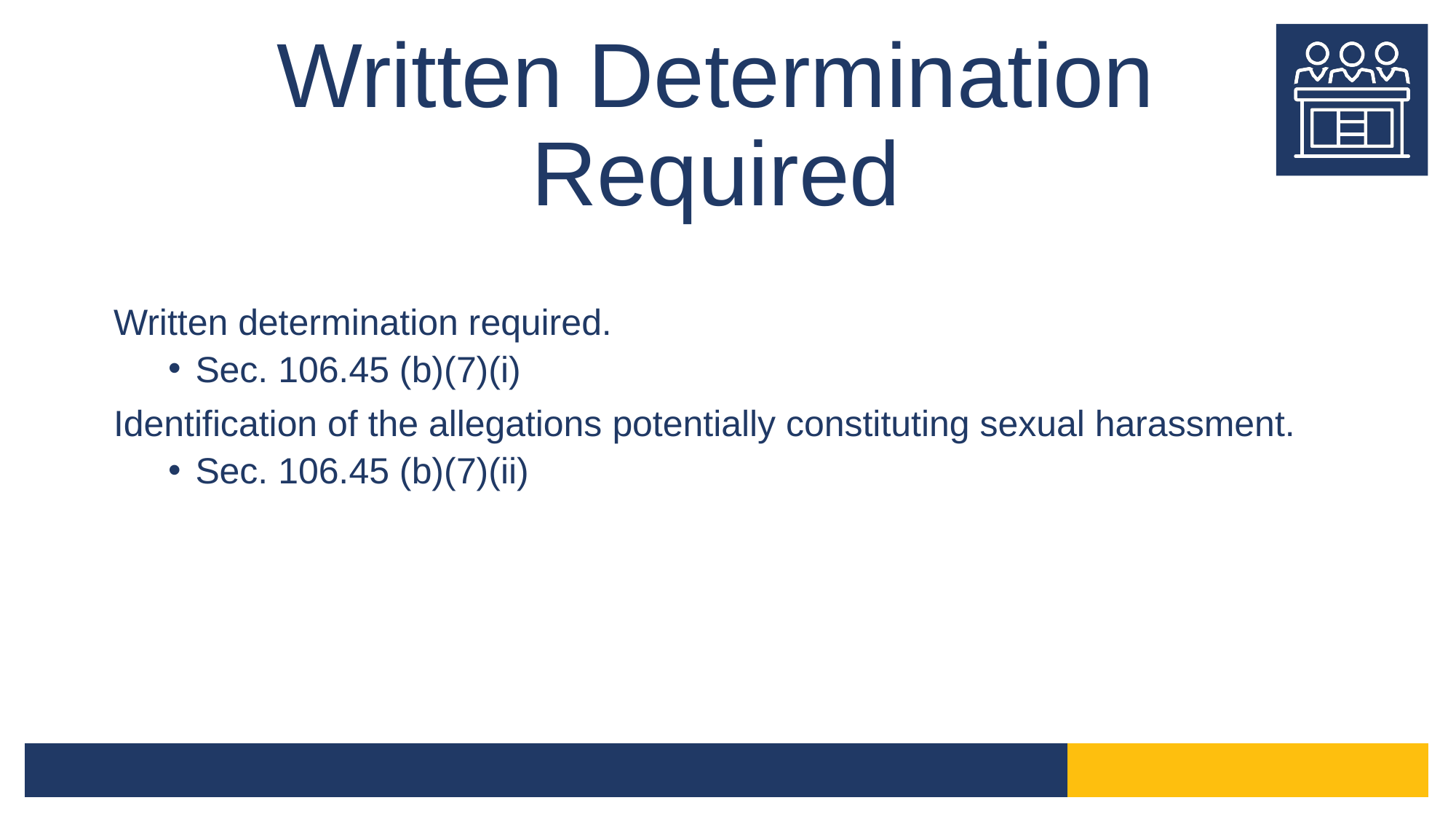

# Written Determination Required

Written determination required.
Sec. 106.45 (b)(7)(i)
Identification of the allegations potentially constituting sexual harassment.
Sec. 106.45 (b)(7)(ii)